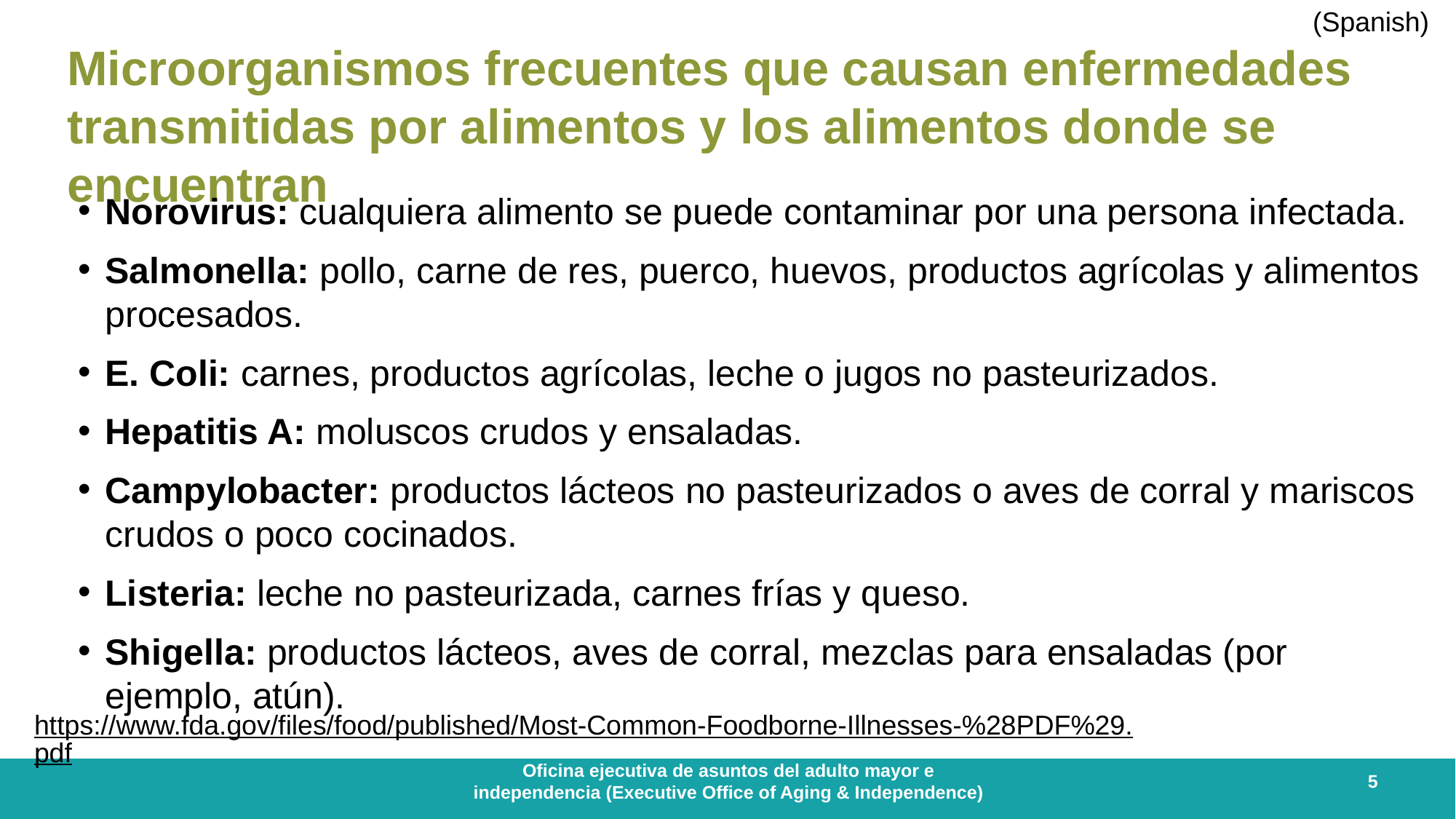

# Microorganismos frecuentes que causan enfermedades transmitidas por alimentos y los alimentos donde se encuentran
Norovirus: cualquiera alimento se puede contaminar por una persona infectada.
Salmonella: pollo, carne de res, puerco, huevos, productos agrícolas y alimentos procesados.
E. Coli: carnes, productos agrícolas, leche o jugos no pasteurizados.
Hepatitis A: moluscos crudos y ensaladas.
Campylobacter: productos lácteos no pasteurizados o aves de corral y mariscos crudos o poco cocinados.
Listeria: leche no pasteurizada, carnes frías y queso.
Shigella: productos lácteos, aves de corral, mezclas para ensaladas (por ejemplo, atún).
https://www.fda.gov/files/food/published/Most-Common-Foodborne-Illnesses-%28PDF%29.pdf